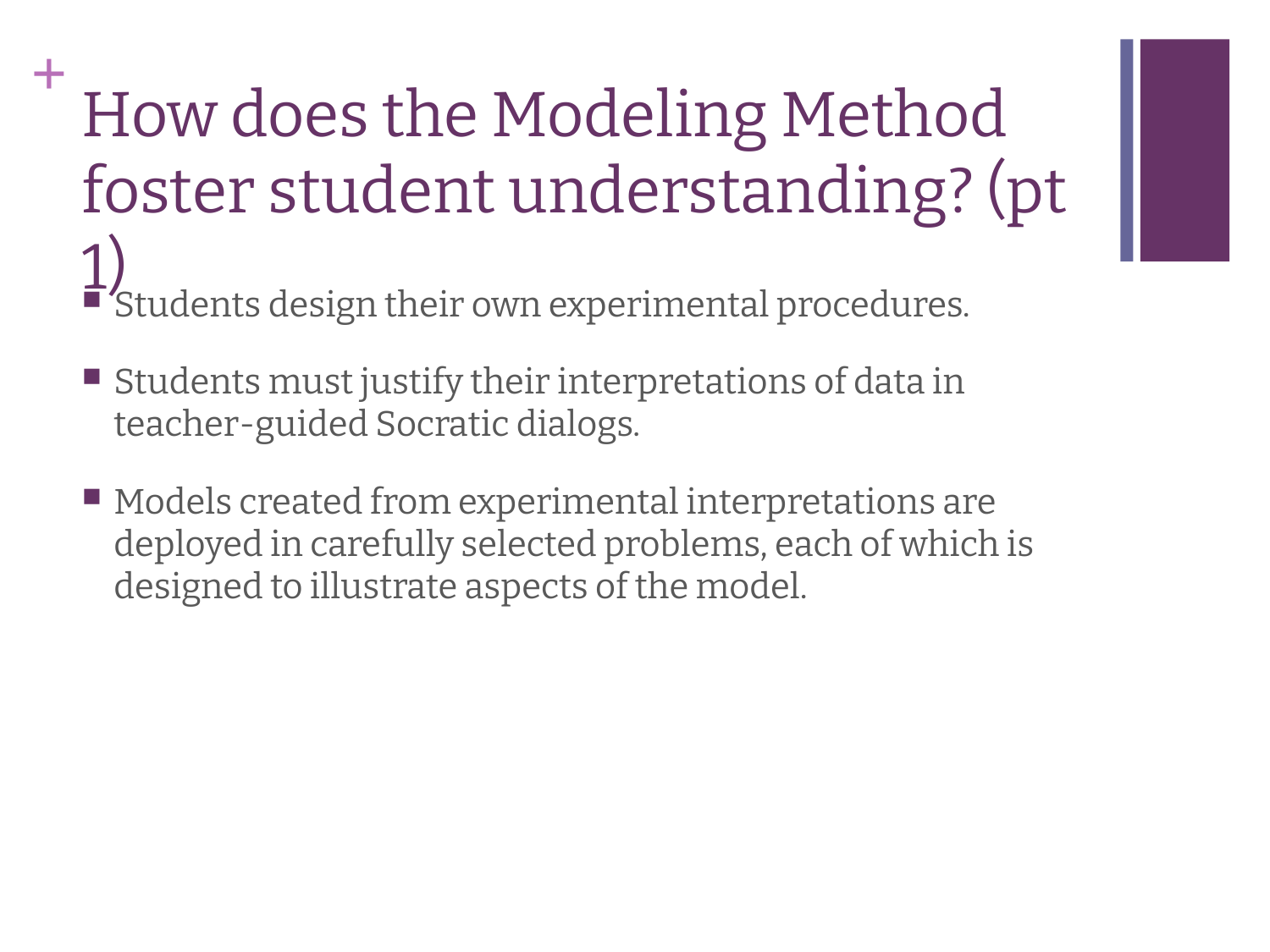

# How does the Modeling Method foster student understanding? (pt 1)
Students design their own experimental procedures.
Students must justify their interpretations of data in teacher-guided Socratic dialogs.
Models created from experimental interpretations are deployed in carefully selected problems, each of which is designed to illustrate aspects of the model.